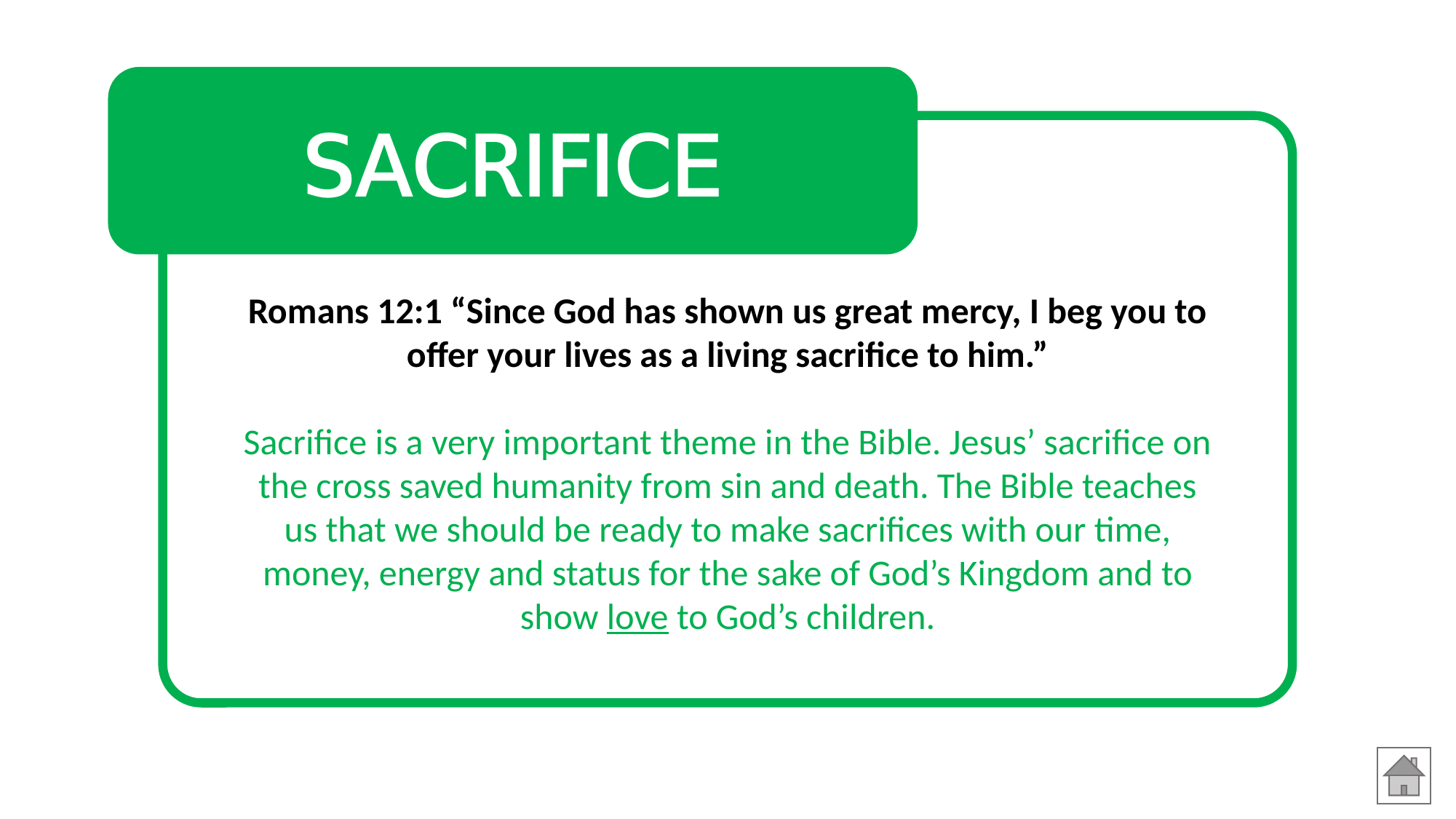

SACRIFICE

Romans 12:1 “Since God has shown us great mercy, I beg you to offer your lives as a living sacrifice to him.”

Sacrifice is a very important theme in the Bible. Jesus’ sacrifice on the cross saved humanity from sin and death. The Bible teaches us that we should be ready to make sacrifices with our time, money, energy and status for the sake of God’s Kingdom and to show love to God’s children.